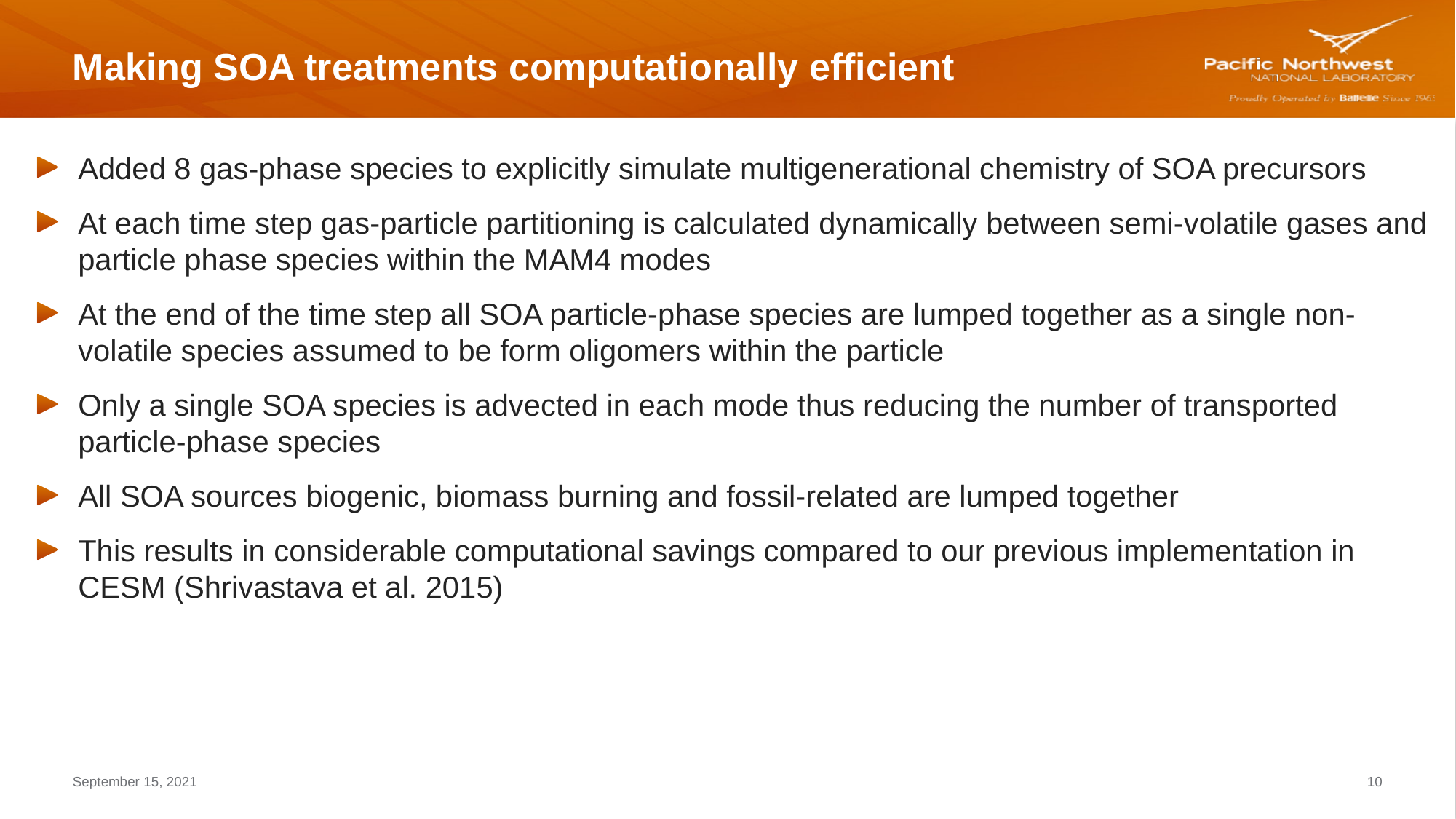

# Making SOA treatments computationally efficient
Added 8 gas-phase species to explicitly simulate multigenerational chemistry of SOA precursors
At each time step gas-particle partitioning is calculated dynamically between semi-volatile gases and particle phase species within the MAM4 modes
At the end of the time step all SOA particle-phase species are lumped together as a single non-volatile species assumed to be form oligomers within the particle
Only a single SOA species is advected in each mode thus reducing the number of transported particle-phase species
All SOA sources biogenic, biomass burning and fossil-related are lumped together
This results in considerable computational savings compared to our previous implementation in CESM (Shrivastava et al. 2015)
September 15, 2021

10